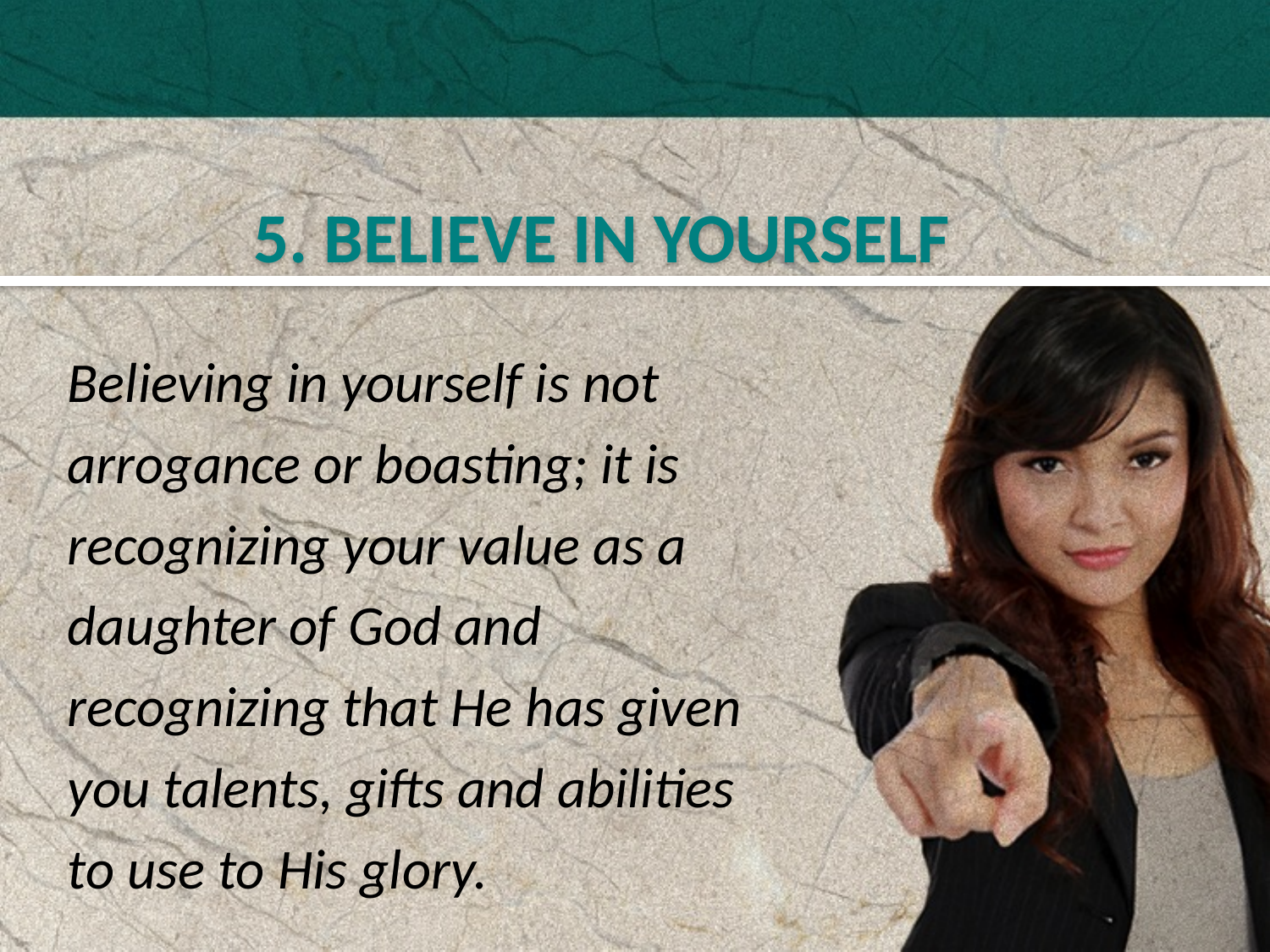

5. BELIEVE IN YOURSELF

Believing in yourself is not arrogance or boasting; it is recognizing your value as a daughter of God and recognizing that He has given you talents, gifts and abilities to use to His glory.